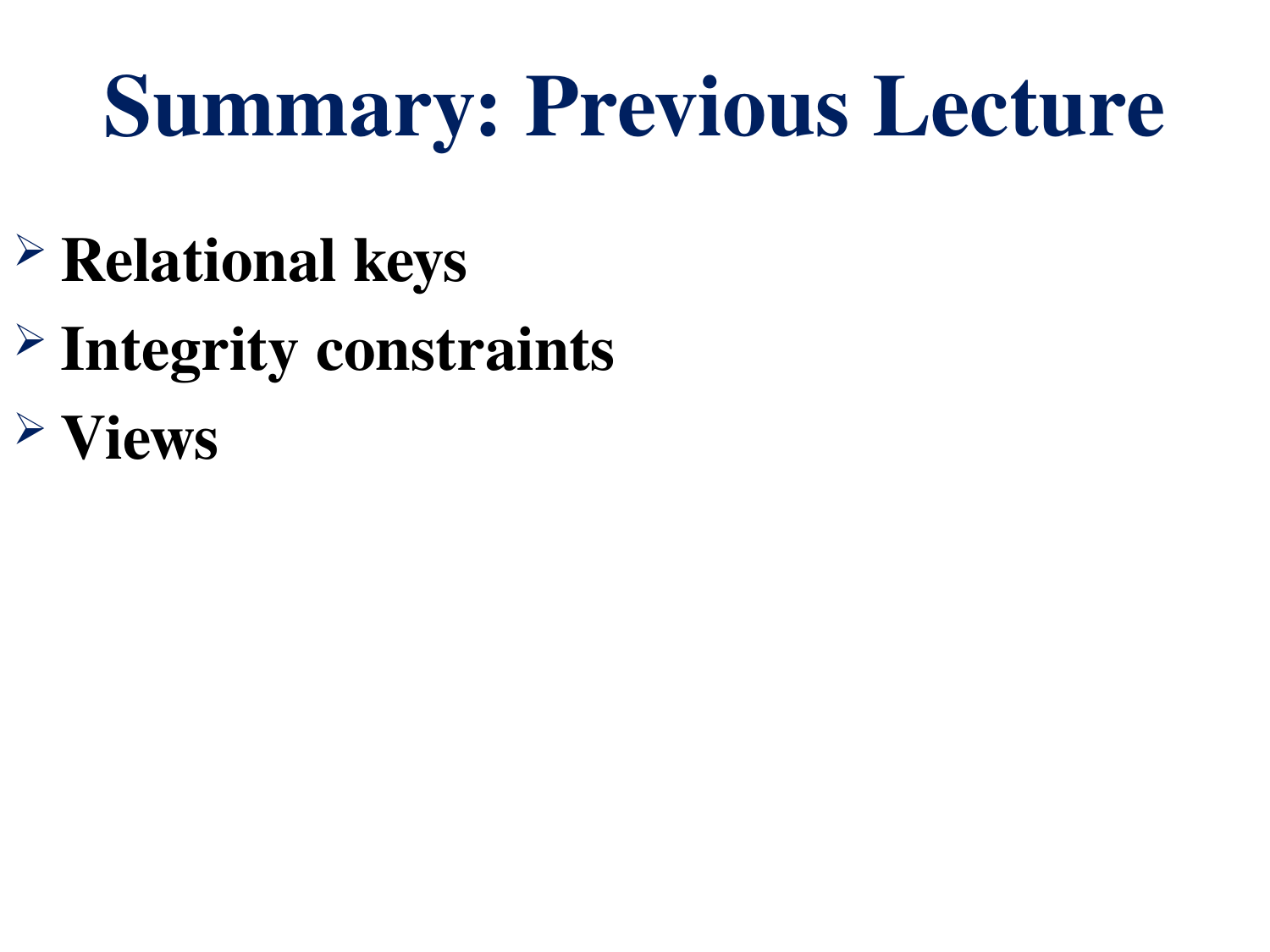

# Summary: Previous Lecture
Relational keys
Integrity constraints
Views